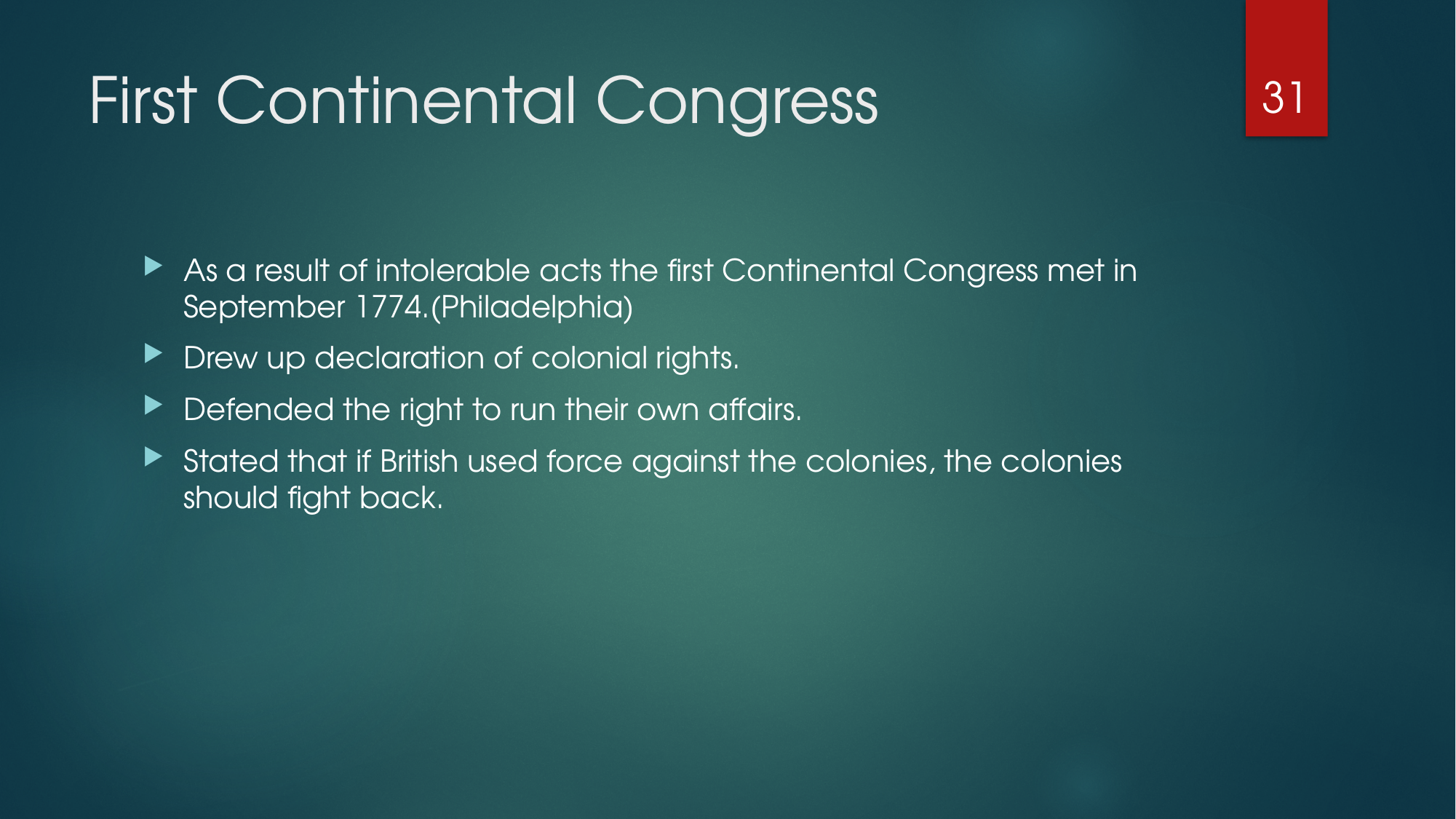

31
# First Continental Congress
As a result of intolerable acts the first Continental Congress met in September 1774.(Philadelphia)
Drew up declaration of colonial rights.
Defended the right to run their own affairs.
Stated that if British used force against the colonies, the colonies should fight back.